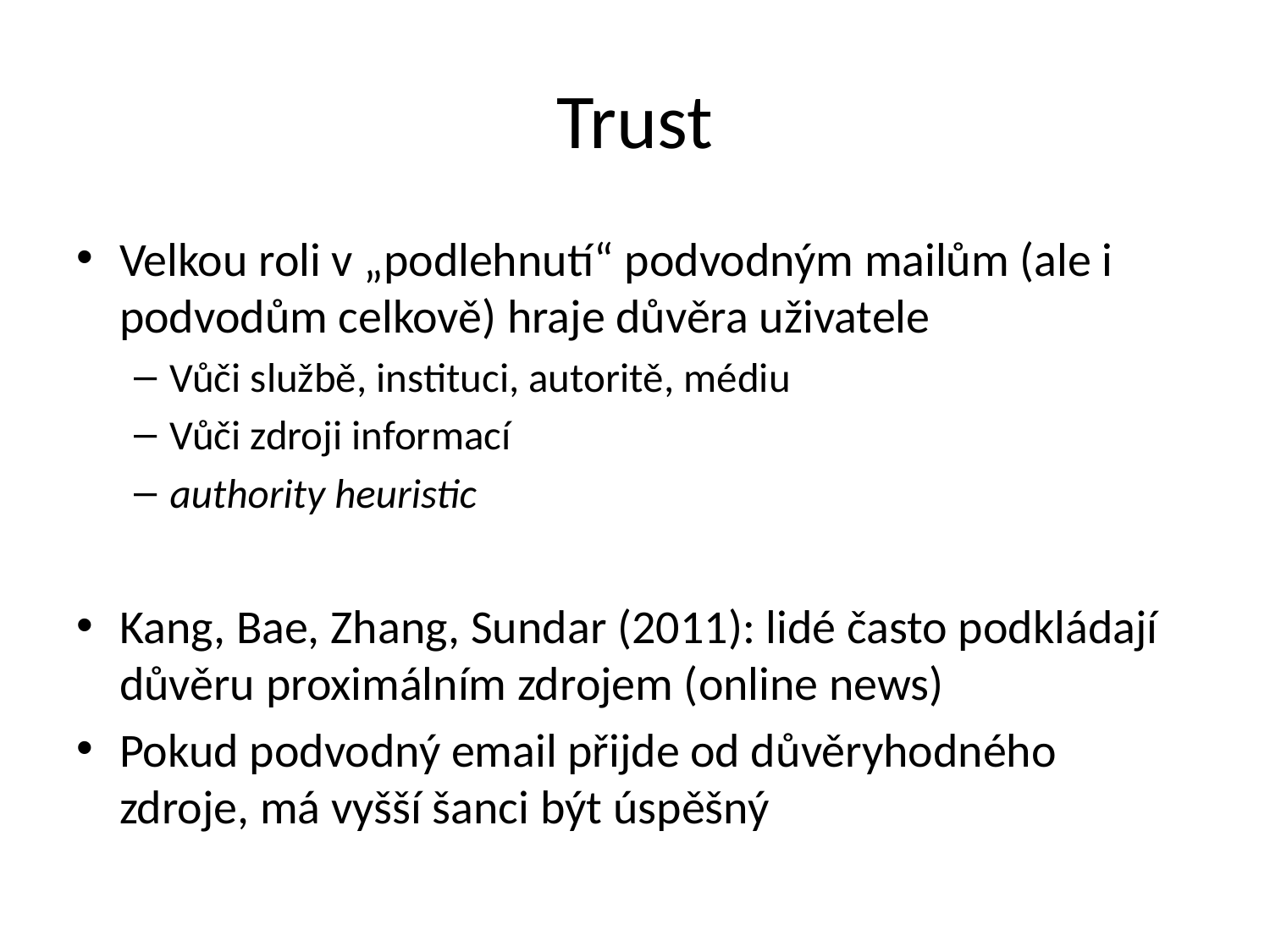

# Trust
Velkou roli v „podlehnutí“ podvodným mailům (ale i podvodům celkově) hraje důvěra uživatele
Vůči službě, instituci, autoritě, médiu
Vůči zdroji informací
authority heuristic

Kang, Bae, Zhang, Sundar (2011): lidé často podkládají důvěru proximálním zdrojem (online news)
Pokud podvodný email přijde od důvěryhodného zdroje, má vyšší šanci být úspěšný